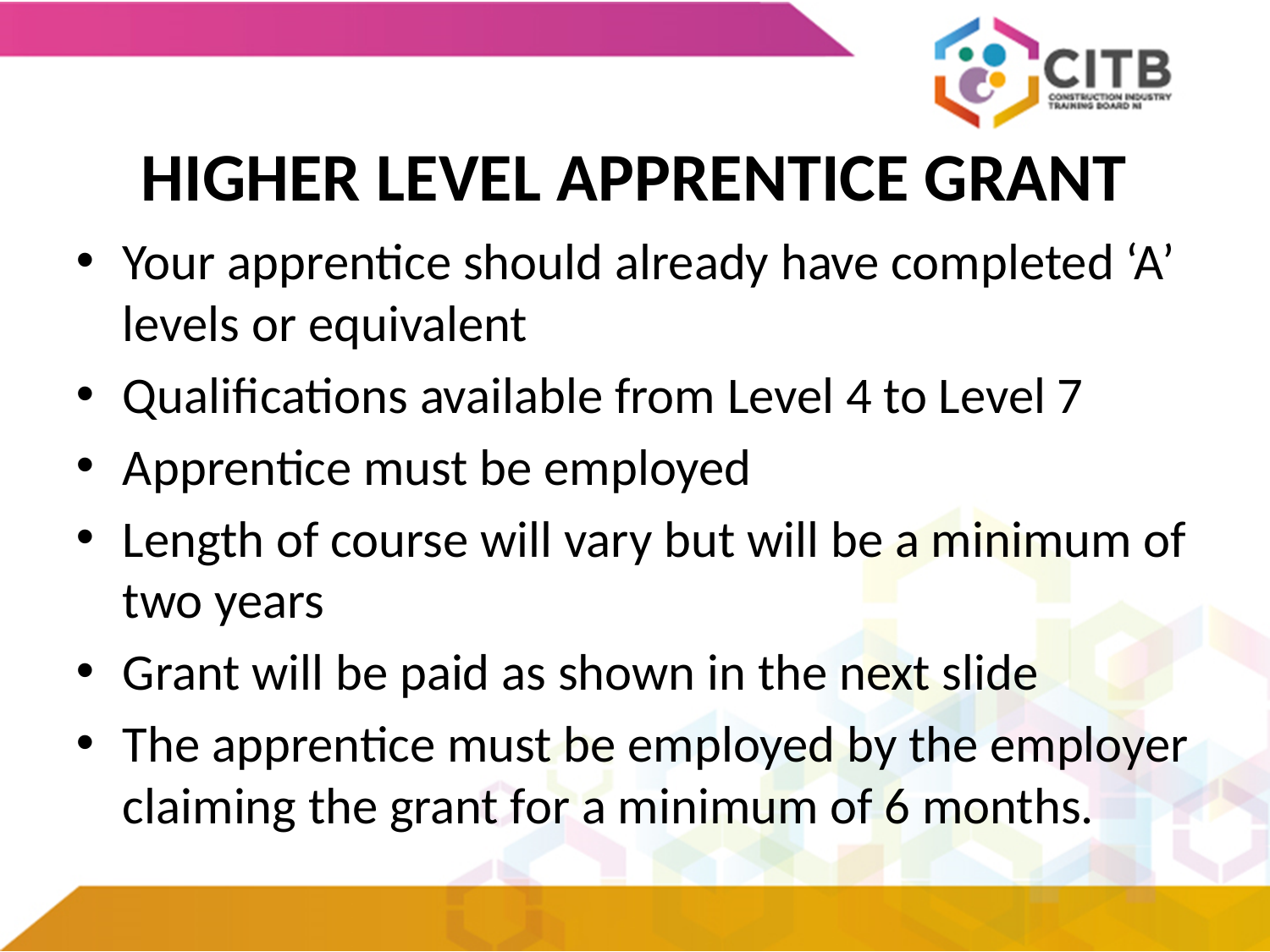

HIGHER LEVEL APPRENTICE GRANT
Your apprentice should already have completed ‘A’ levels or equivalent
Qualifications available from Level 4 to Level 7
Apprentice must be employed
Length of course will vary but will be a minimum of two years
Grant will be paid as shown in the next slide
The apprentice must be employed by the employer claiming the grant for a minimum of 6 months.